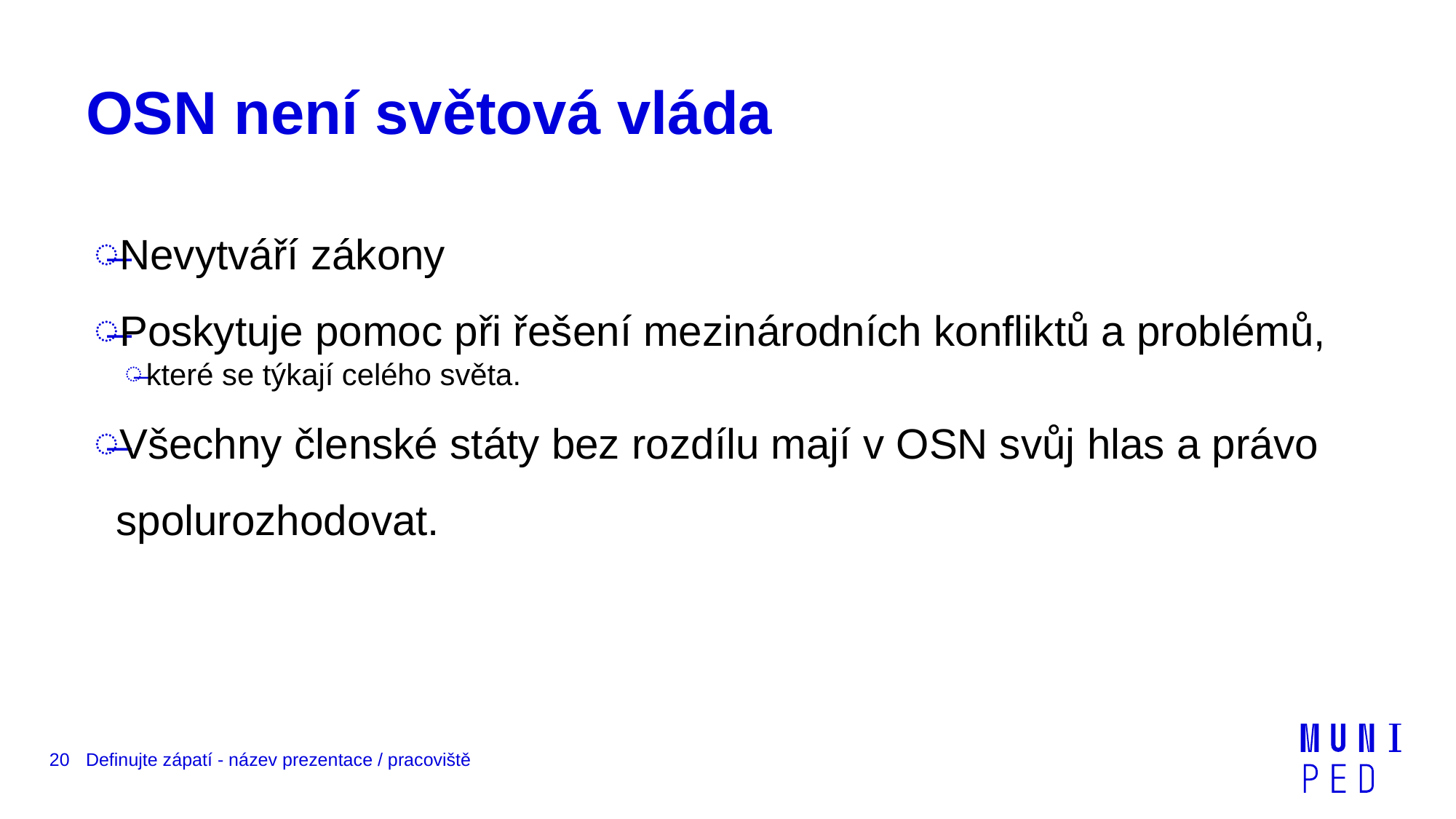

# OSN není světová vláda
Nevytváří zákony
Poskytuje pomoc při řešení mezinárodních konfliktů a problémů,
které se týkají celého světa.
Všechny členské státy bez rozdílu mají v OSN svůj hlas a právo spolurozhodovat.
20
Definujte zápatí - název prezentace / pracoviště